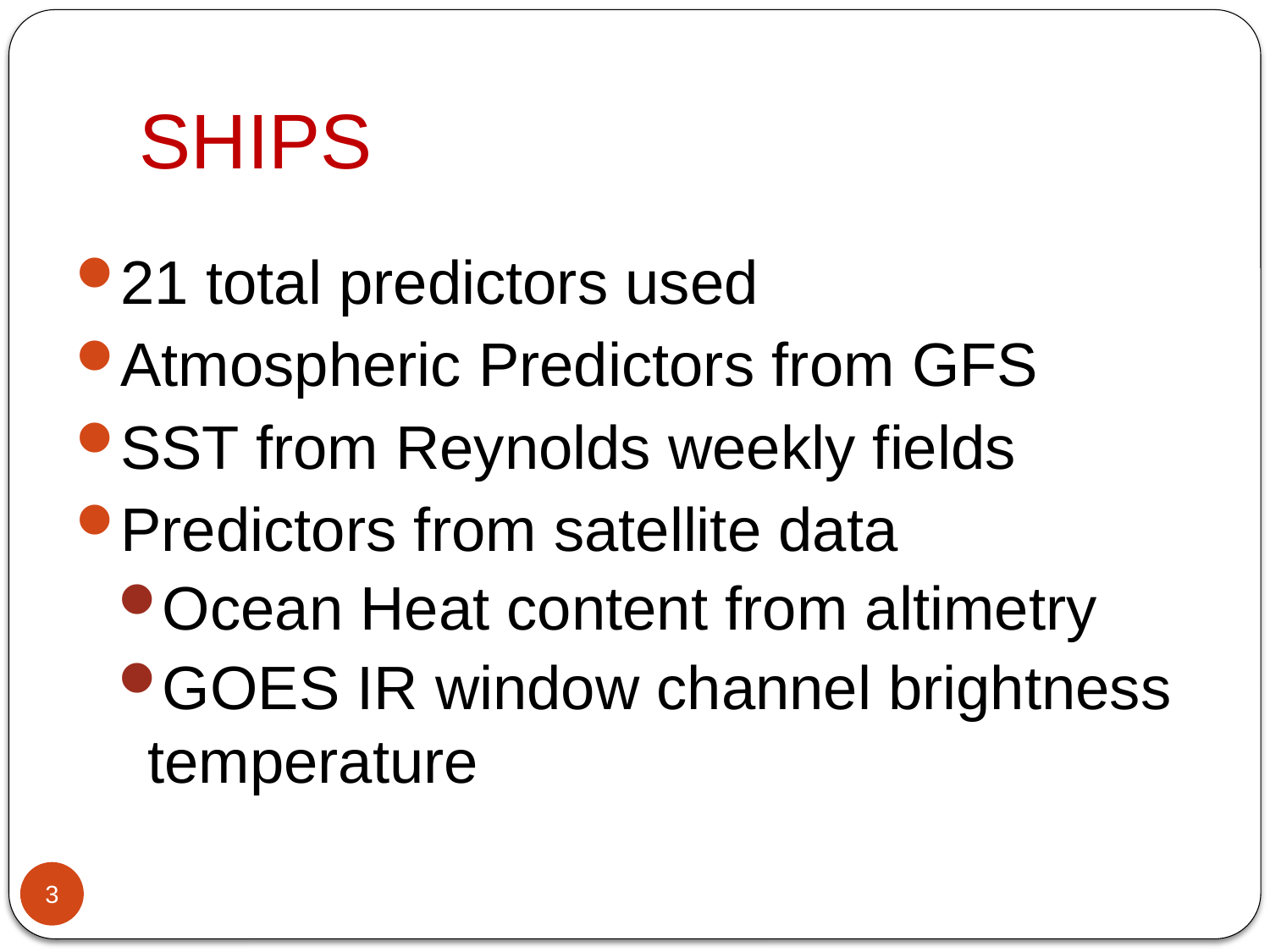

# SHIPS

21 total predictors used
Atmospheric Predictors from GFS
SST from Reynolds weekly fields
Predictors from satellite data
Ocean Heat content from altimetry
GOES IR window channel brightness temperature

3